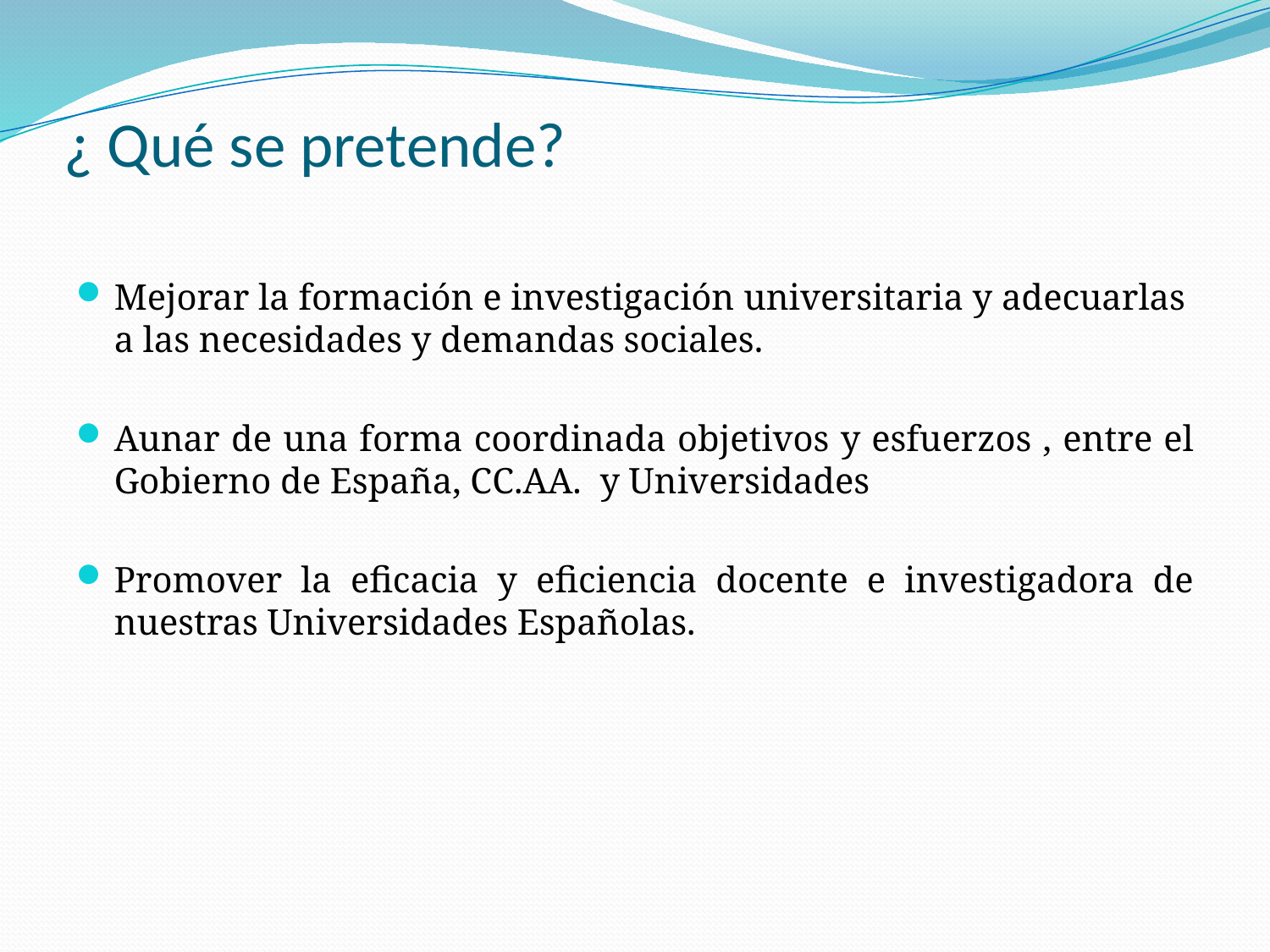

# ¿ Qué se pretende?
Mejorar la formación e investigación universitaria y adecuarlas a las necesidades y demandas sociales.

Aunar de una forma coordinada objetivos y esfuerzos , entre el Gobierno de España, CC.AA.  y Universidades

Promover la eficacia y eficiencia docente e investigadora de nuestras Universidades Españolas.